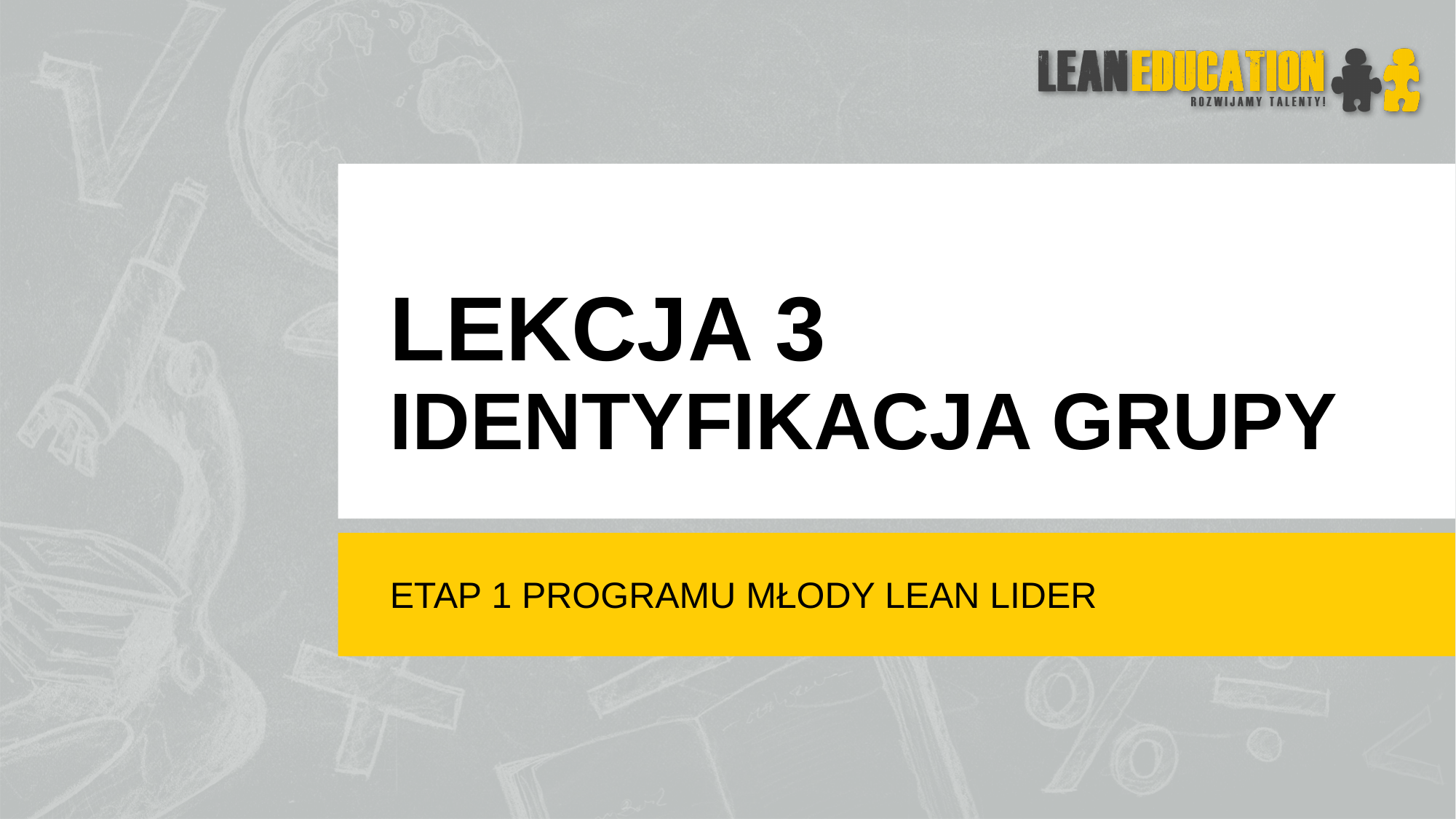

# Lekcja 3 IDENTYFIKACJA GRUPY
Etap 1 programu młody lean lider